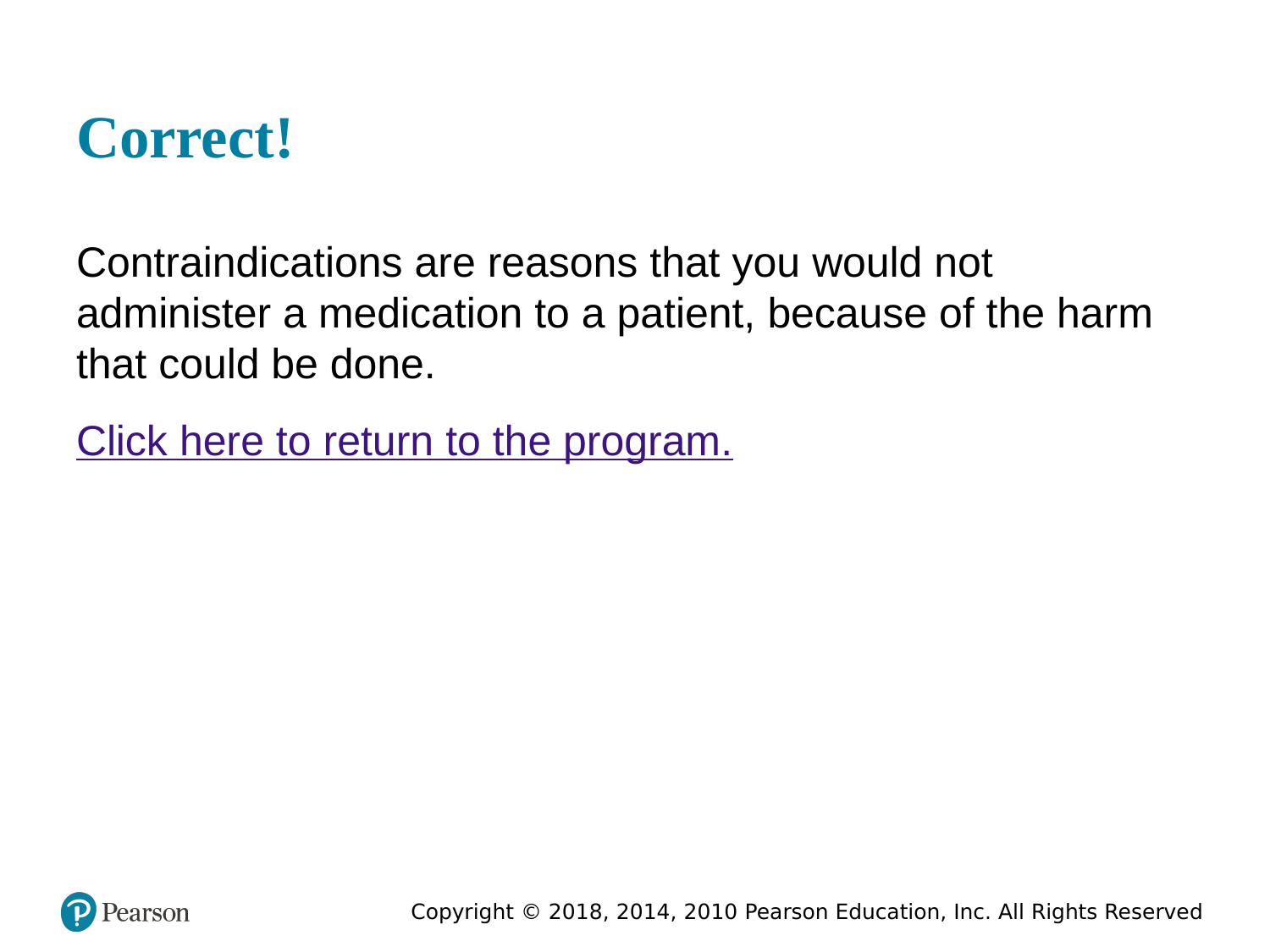

# Correct!
Contraindications are reasons that you would not administer a medication to a patient, because of the harm that could be done.
Click here to return to the program.